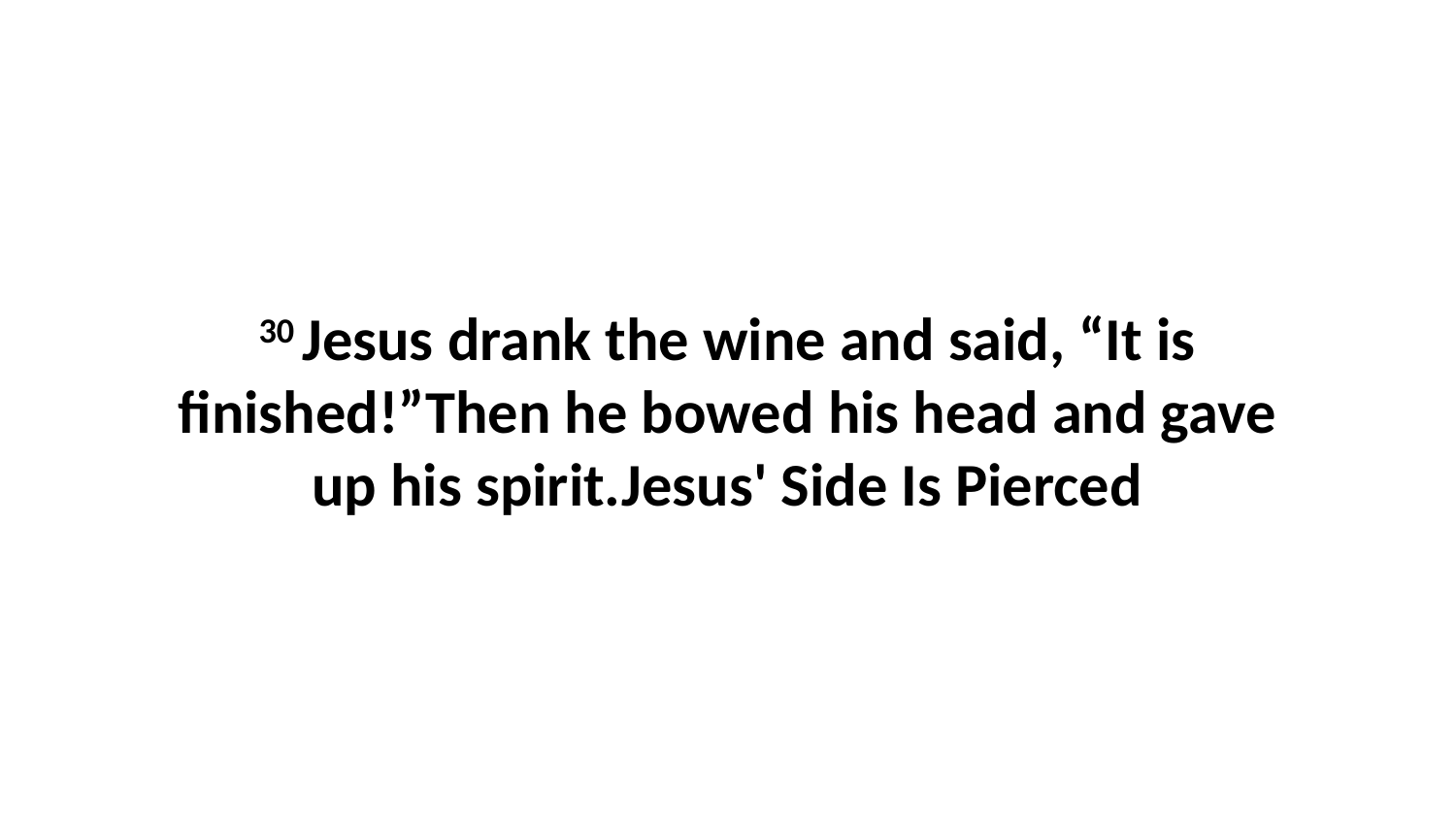

30 Jesus drank the wine and said, “It is finished!”Then he bowed his head and gave up his spirit.Jesus' Side Is Pierced